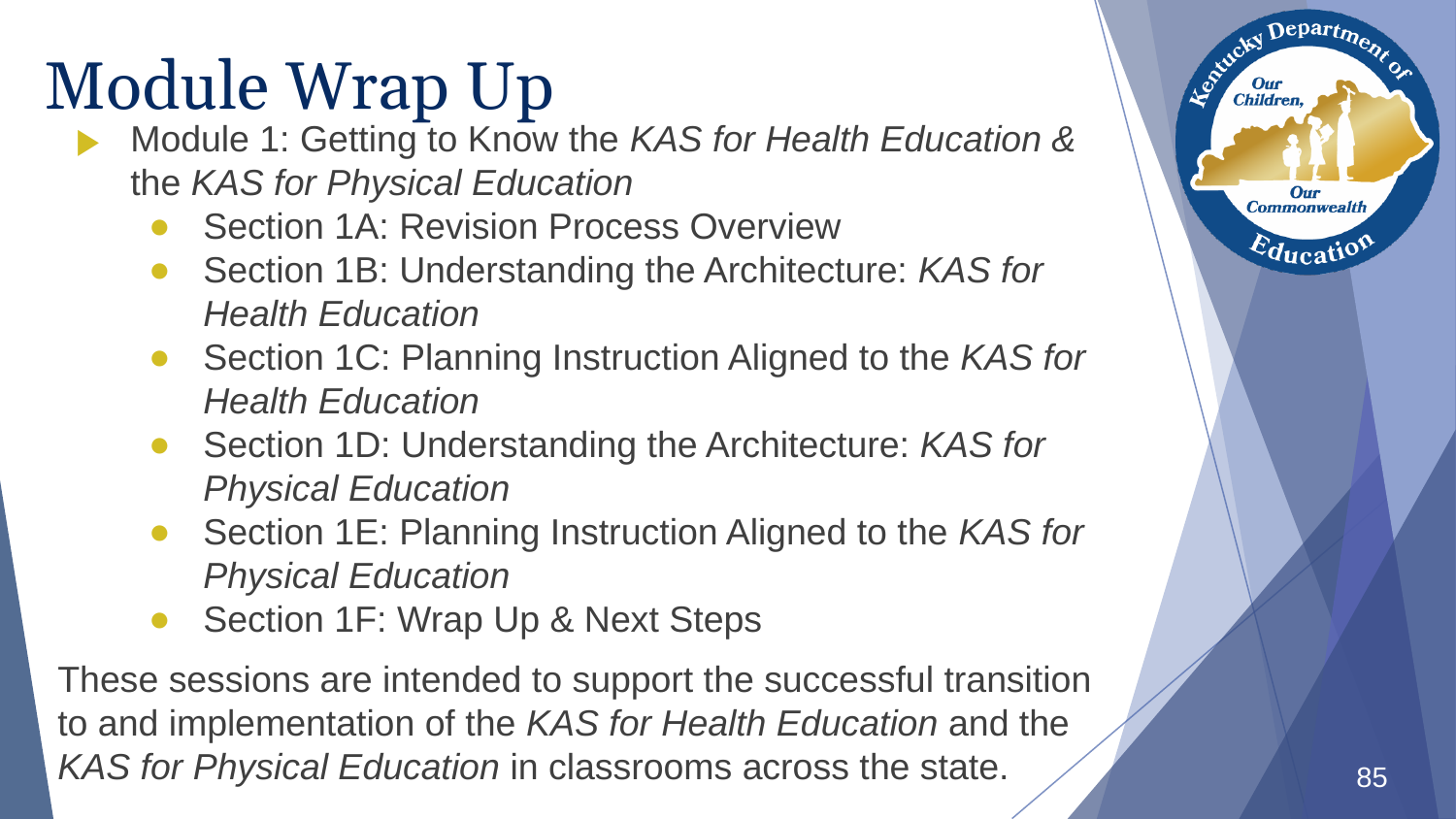

# Module Wrap Up
Module 1: Getting to Know the KAS for Health Education & the KAS for Physical Education
Section 1A: Revision Process Overview
Section 1B: Understanding the Architecture: KAS for Health Education
Section 1C: Planning Instruction Aligned to the KAS for Health Education
Section 1D: Understanding the Architecture: KAS for Physical Education
Section 1E: Planning Instruction Aligned to the KAS for Physical Education
Section 1F: Wrap Up & Next Steps
These sessions are intended to support the successful transition to and implementation of the KAS for Health Education and the KAS for Physical Education in classrooms across the state.

85